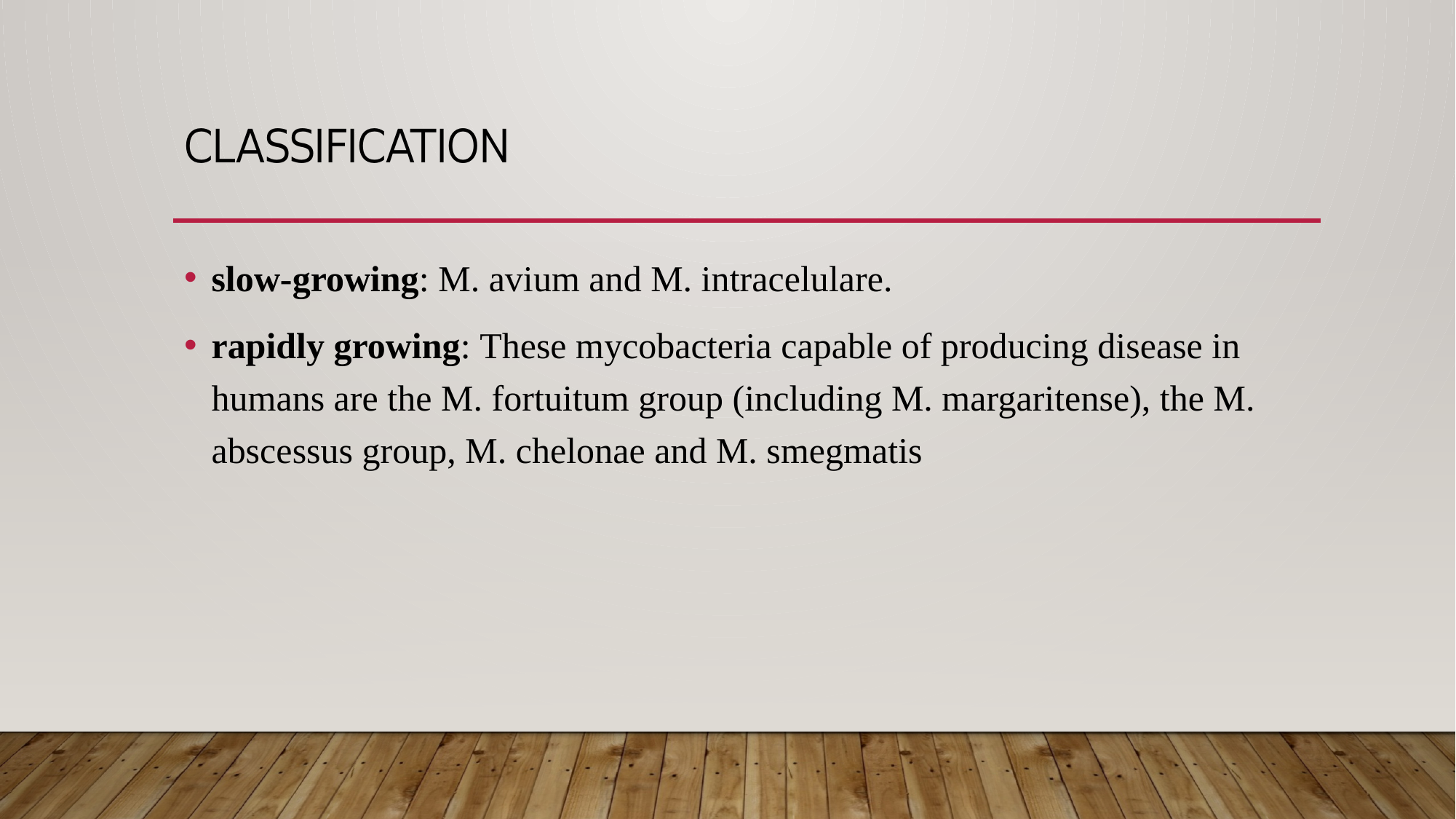

# Classification
slow‐growing: M. avium and M. intracelulare.
rapidly growing: These mycobacteria capable of producing disease in humans are the M. fortuitum group (including M. margaritense), the M. abscessus group, M. chelonae and M. smegmatis